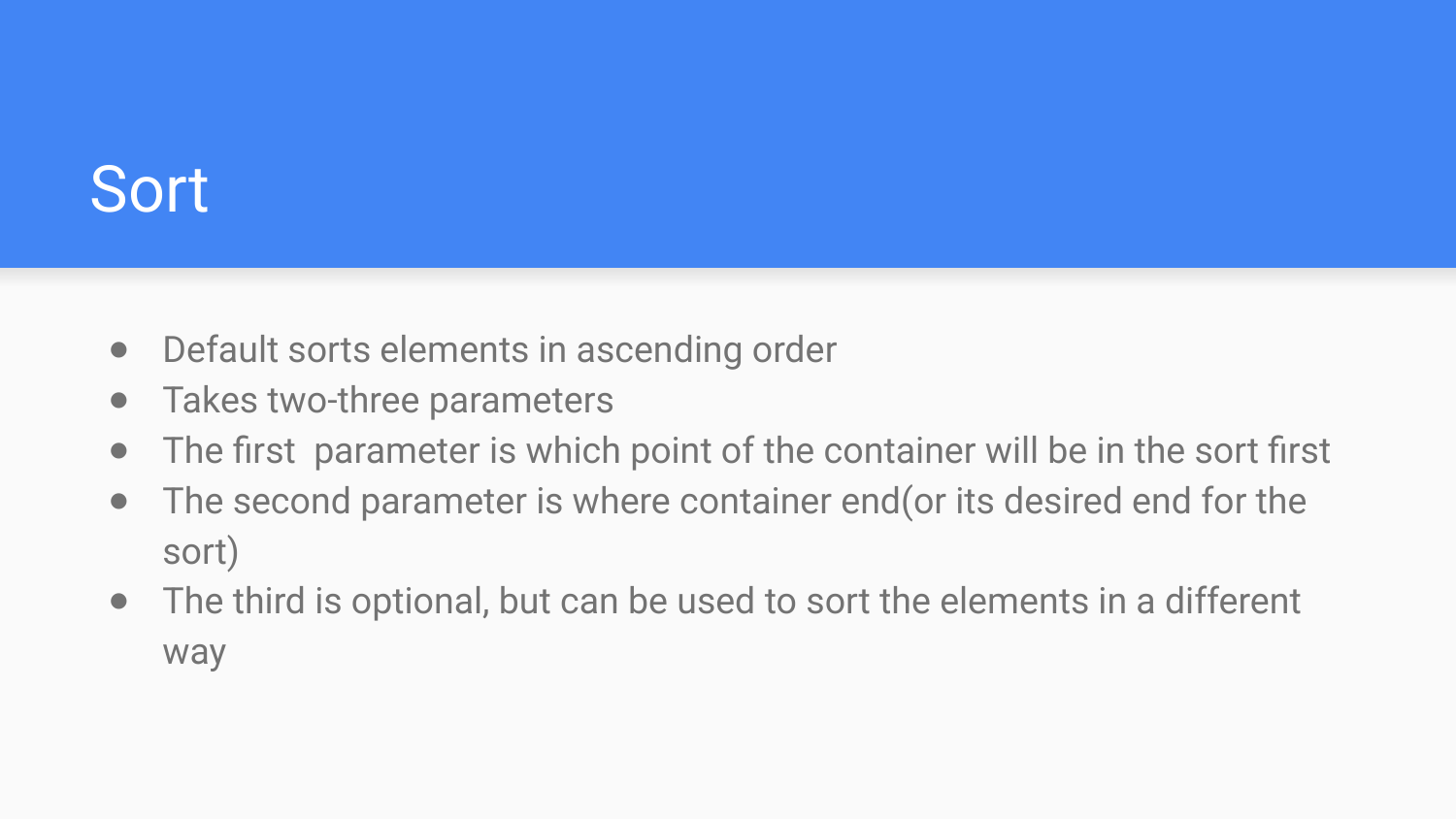

# Sort
Default sorts elements in ascending order
Takes two-three parameters
The first  parameter is which point of the container will be in the sort first
The second parameter is where container end(or its desired end for the sort)
The third is optional, but can be used to sort the elements in a different way